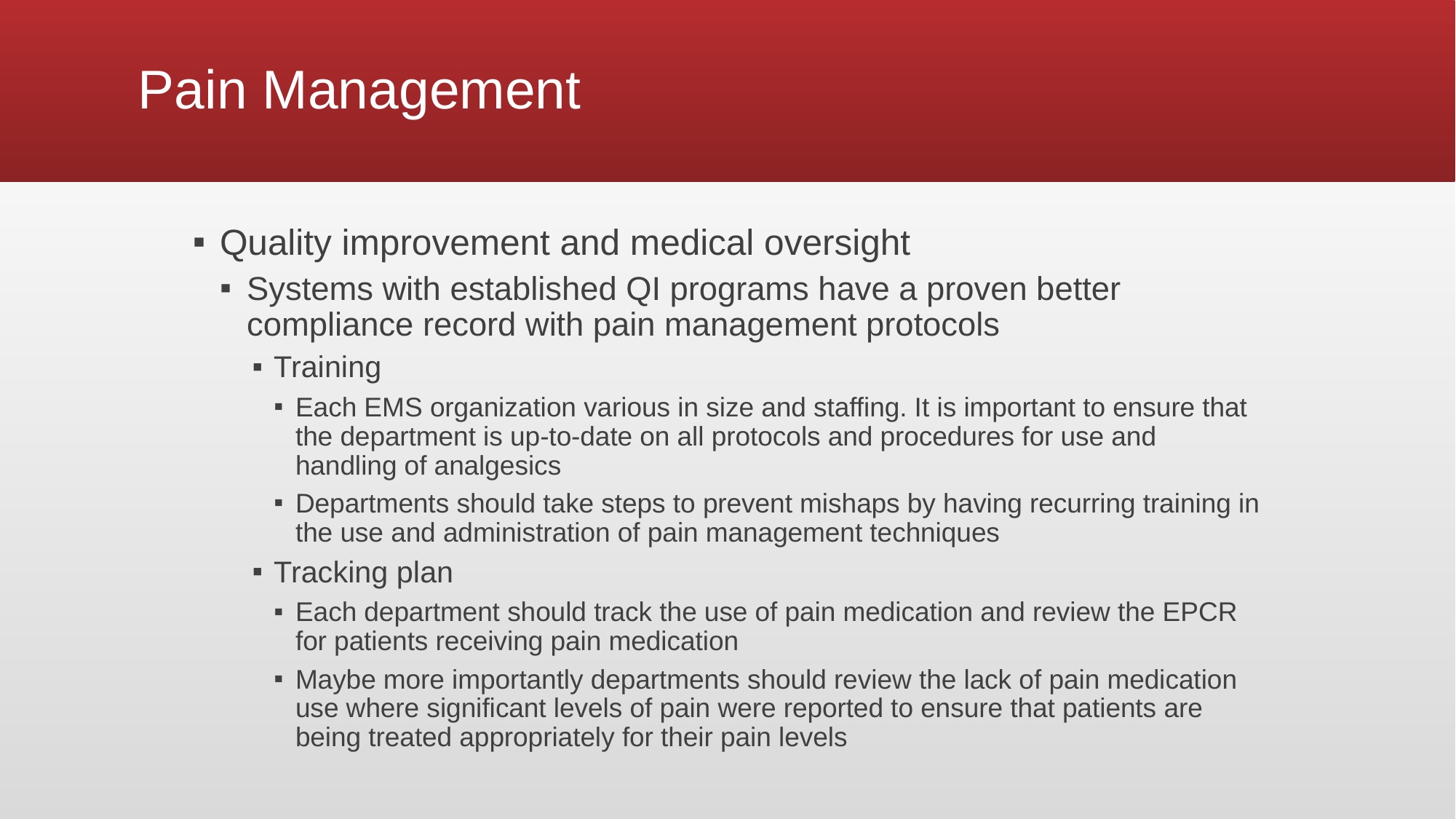

# Pain Management
Quality improvement and medical oversight
Systems with established QI programs have a proven better compliance record with pain management protocols
Training
Each EMS organization various in size and staffing. It is important to ensure that the department is up-to-date on all protocols and procedures for use and handling of analgesics
Departments should take steps to prevent mishaps by having recurring training in the use and administration of pain management techniques
Tracking plan
Each department should track the use of pain medication and review the EPCR for patients receiving pain medication
Maybe more importantly departments should review the lack of pain medication use where significant levels of pain were reported to ensure that patients are being treated appropriately for their pain levels